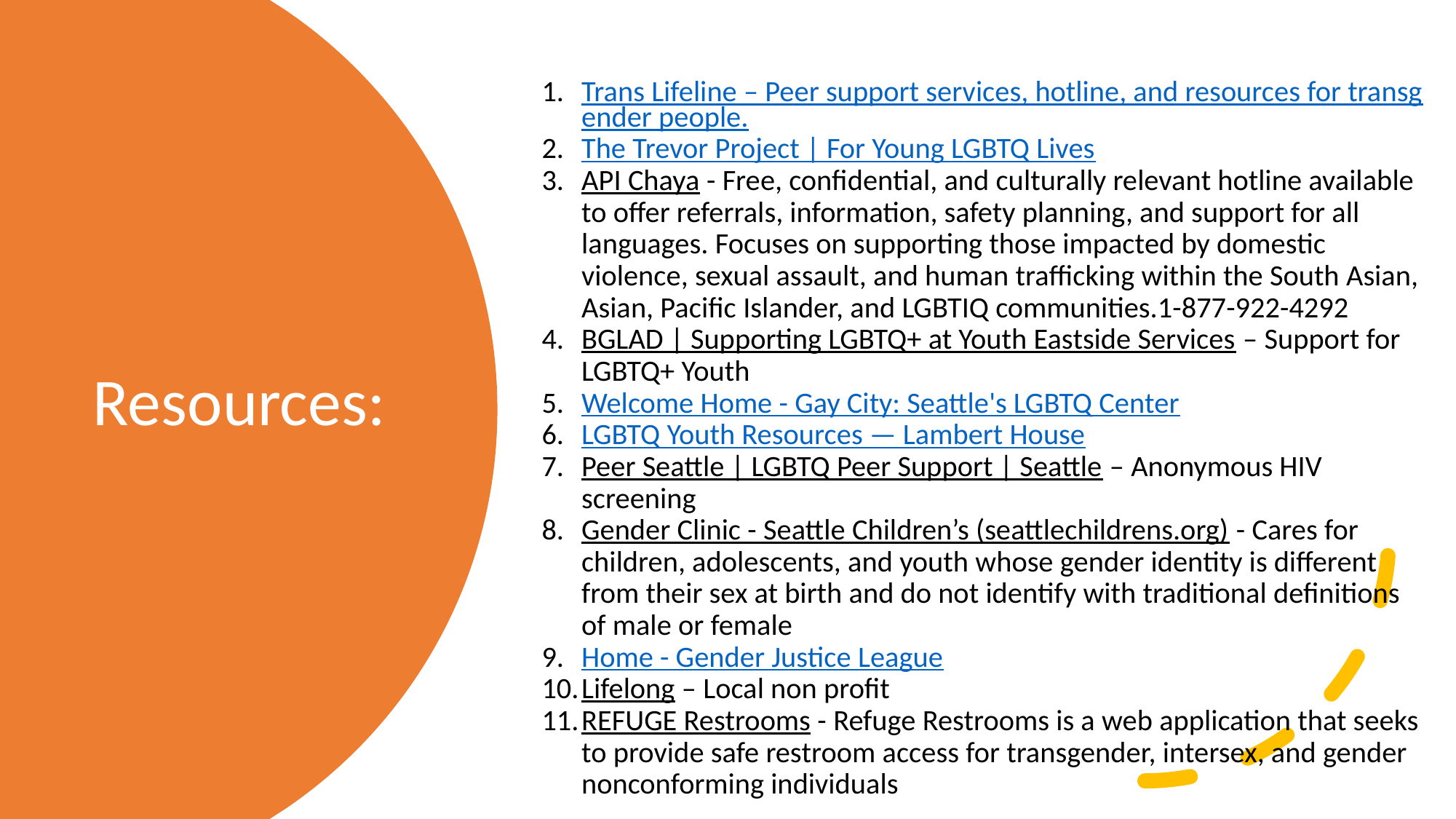

Trans Lifeline – Peer support services, hotline, and resources for transgender people.
The Trevor Project | For Young LGBTQ Lives
API Chaya - Free, confidential, and culturally relevant hotline available to offer referrals, information, safety planning, and support for all languages. Focuses on supporting those impacted by domestic violence, sexual assault, and human trafficking within the South Asian, Asian, Pacific Islander, and LGBTIQ communities.1-877-922-4292
BGLAD | Supporting LGBTQ+ at Youth Eastside Services – Support for LGBTQ+ Youth
Welcome Home - Gay City: Seattle's LGBTQ Center
LGBTQ Youth Resources — Lambert House
Peer Seattle | LGBTQ Peer Support | Seattle – Anonymous HIV screening
Gender Clinic - Seattle Children’s (seattlechildrens.org) - Cares for children, adolescents, and youth whose gender identity is different from their sex at birth and do not identify with traditional definitions of male or female
Home - Gender Justice League
Lifelong – Local non profit
REFUGE Restrooms - Refuge Restrooms is a web application that seeks to provide safe restroom access for transgender, intersex, and gender nonconforming individuals

# Resources: